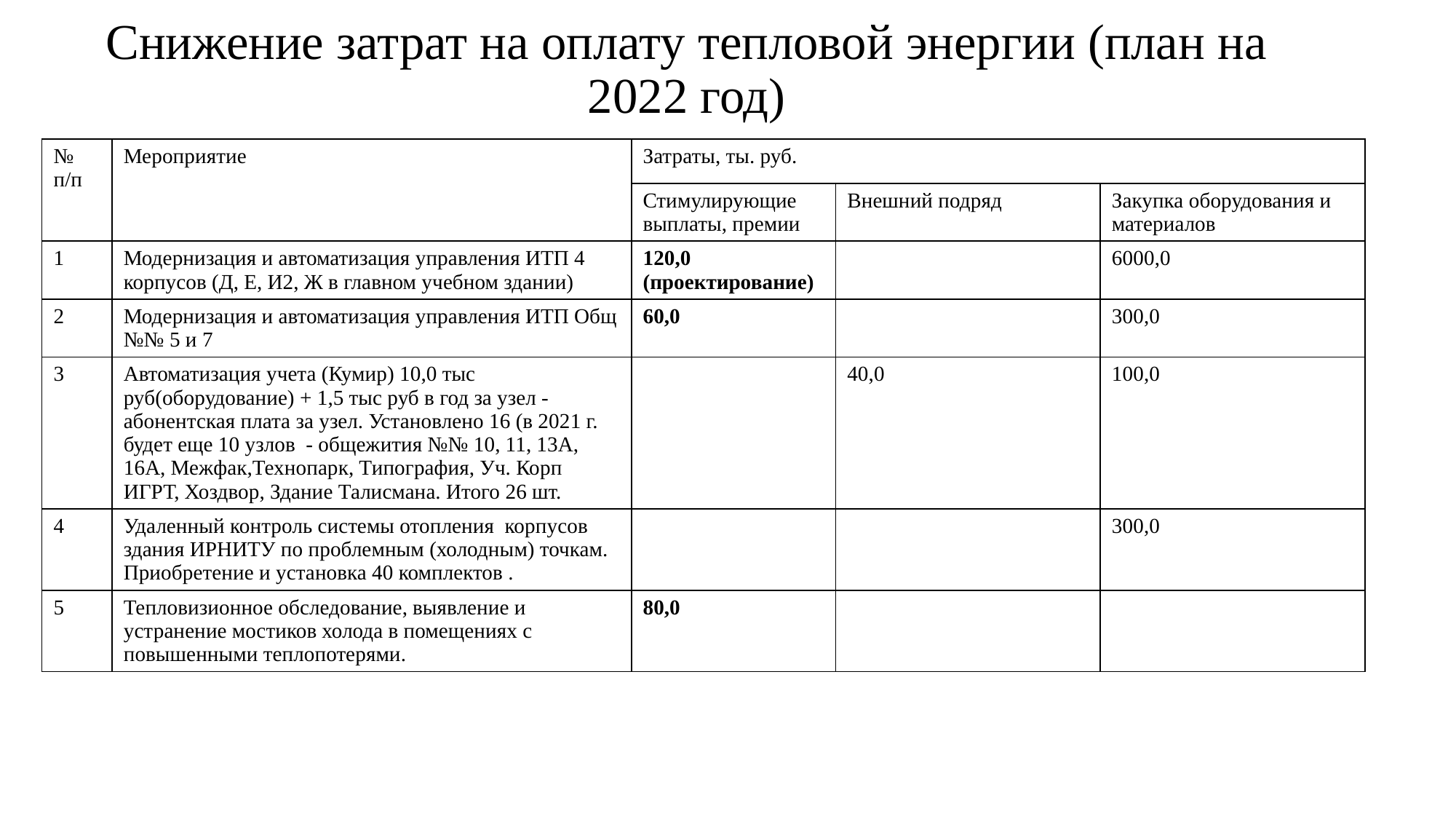

# Снижение затрат на оплату тепловой энергии (план на 2022 год)
| № п/п | Мероприятие | Затраты, ты. руб. |  |  |
| --- | --- | --- | --- | --- |
|  |  | Стимулирующие выплаты, премии | Внешний подряд | Закупка оборудования и материалов |
| 1 | Модернизация и автоматизация управления ИТП 4 корпусов (Д, Е, И2, Ж в главном учебном здании) | 120,0 (проектирование) |  | 6000,0 |
| 2 | Модернизация и автоматизация управления ИТП Общ №№ 5 и 7 | 60,0 |  | 300,0 |
| 3 | Автоматизация учета (Кумир) 10,0 тыс руб(оборудование) + 1,5 тыс руб в год за узел - абонентская плата за узел. Установлено 16 (в 2021 г. будет еще 10 узлов - общежития №№ 10, 11, 13А, 16А, Межфак,Технопарк, Типография, Уч. Корп ИГРТ, Хоздвор, Здание Талисмана. Итого 26 шт. |  | 40,0 | 100,0 |
| 4 | Удаленный контроль системы отопления корпусов здания ИРНИТУ по проблемным (холодным) точкам. Приобретение и установка 40 комплектов . |  |  | 300,0 |
| 5 | Тепловизионное обследование, выявление и устранение мостиков холода в помещениях с повышенными теплопотерями. | 80,0 |  |  |